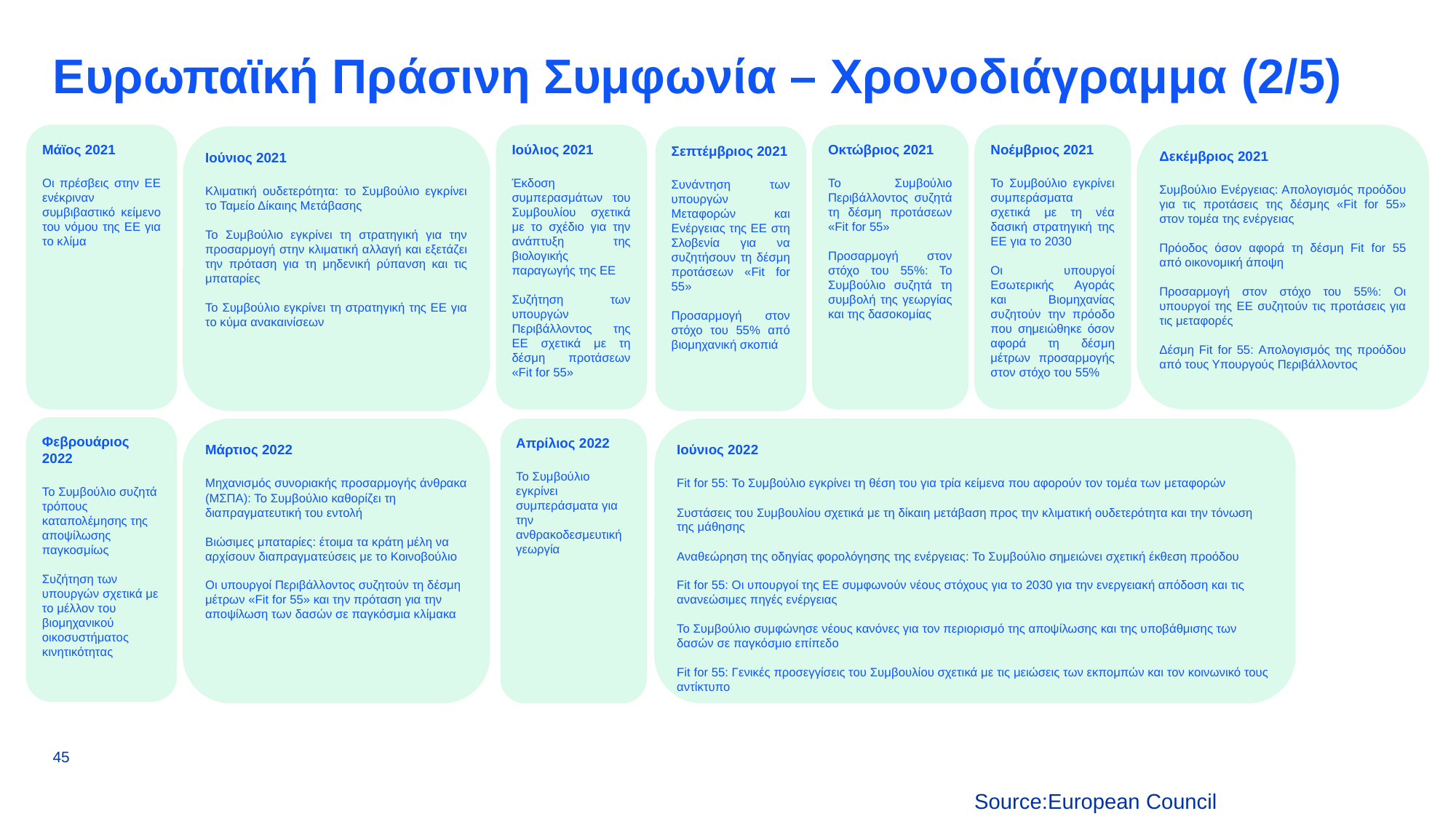

# Ευρωπαϊκή Πράσινη Συμφωνία – Χρονοδιάγραμμα (2/5)
Μάϊος 2021

Οι πρέσβεις στην ΕΕ ενέκριναν συμβιβαστικό κείμενο του νόμου της ΕΕ για το κλίμα
Οκτώβριος 2021

Το Συμβούλιο Περιβάλλοντος συζητά τη δέσμη προτάσεων «Fit for 55»

Προσαρμογή στον στόχο του 55%: Το Συμβούλιο συζητά τη συμβολή της γεωργίας και της δασοκομίας
Νοέμβριος 2021

Το Συμβούλιο εγκρίνει συμπεράσματα σχετικά με τη νέα δασική στρατηγική της ΕΕ για το 2030

Οι υπουργοί Εσωτερικής Αγοράς και Βιομηχανίας συζητούν την πρόοδο που σημειώθηκε όσον αφορά τη δέσμη μέτρων προσαρμογής στον στόχο του 55%

Δεκέμβριος 2021

Συμβούλιο Ενέργειας: Απολογισμός προόδου για τις προτάσεις της δέσμης «Fit for 55» στον τομέα της ενέργειας

Πρόοδος όσον αφορά τη δέσμη Fit for 55 από οικονομική άποψη

Προσαρμογή στον στόχο του 55%: Οι υπουργοί της ΕΕ συζητούν τις προτάσεις για τις μεταφορές

Δέσμη Fit for 55: Απολογισμός της προόδου από τους Υπουργούς Περιβάλλοντος
Ιούλιος 2021

Έκδοση συμπερασμάτων του Συμβουλίου σχετικά με το σχέδιο για την ανάπτυξη της βιολογικής παραγωγής της ΕΕ

Συζήτηση των υπουργών Περιβάλλοντος της ΕΕ σχετικά με τη δέσμη προτάσεων «Fit for 55»

Ιούνιος 2021

Κλιματική ουδετερότητα: το Συμβούλιο εγκρίνει το Ταμείο Δίκαιης Μετάβασης

Το Συμβούλιο εγκρίνει τη στρατηγική για την προσαρμογή στην κλιματική αλλαγή και εξετάζει την πρόταση για τη μηδενική ρύπανση και τις μπαταρίες

Το Συμβούλιο εγκρίνει τη στρατηγική της ΕΕ για το κύμα ανακαινίσεων

Σεπτέμβριος 2021

Συνάντηση των υπουργών Μεταφορών και Ενέργειας της ΕΕ στη Σλοβενία για να συζητήσουν τη δέσμη προτάσεων «Fit for 55»

Προσαρμογή στον στόχο του 55% από βιομηχανική σκοπιά
Φεβρουάριος 2022

Το Συμβούλιο συζητά τρόπους καταπολέμησης της αποψίλωσης παγκοσμίως

Συζήτηση των υπουργών σχετικά με το μέλλον του βιομηχανικού οικοσυστήματος κινητικότητας

Μάρτιος 2022

Μηχανισμός συνοριακής προσαρμογής άνθρακα (ΜΣΠΑ): Το Συμβούλιο καθορίζει τη διαπραγματευτική του εντολή

Βιώσιμες μπαταρίες: έτοιμα τα κράτη μέλη να αρχίσουν διαπραγματεύσεις με το Κοινοβούλιο

Οι υπουργοί Περιβάλλοντος συζητούν τη δέσμη μέτρων «Fit for 55» και την πρόταση για την αποψίλωση των δασών σε παγκόσμια κλίμακα

Απρίλιος 2022

Το Συμβούλιο εγκρίνει συμπεράσματα για την ανθρακοδεσμευτική γεωργία
Ιούνιος 2022

Fit for 55: Το Συμβούλιο εγκρίνει τη θέση του για τρία κείμενα που αφορούν τον τομέα των μεταφορών

Συστάσεις του Συμβουλίου σχετικά με τη δίκαιη μετάβαση προς την κλιματική ουδετερότητα και την τόνωση της μάθησης

Αναθεώρηση της οδηγίας φορολόγησης της ενέργειας: Το Συμβούλιο σημειώνει σχετική έκθεση προόδου

Fit for 55: Οι υπουργοί της ΕΕ συμφωνούν νέους στόχους για το 2030 για την ενεργειακή απόδοση και τις ανανεώσιμες πηγές ενέργειας

Το Συμβούλιο συμφώνησε νέους κανόνες για τον περιορισμό της αποψίλωσης και της υποβάθμισης των δασών σε παγκόσμιο επίπεδο

Fit for 55: Γενικές προσεγγίσεις του Συμβουλίου σχετικά με τις μειώσεις των εκπομπών και τον κοινωνικό τους αντίκτυπο

45
Source:European Council